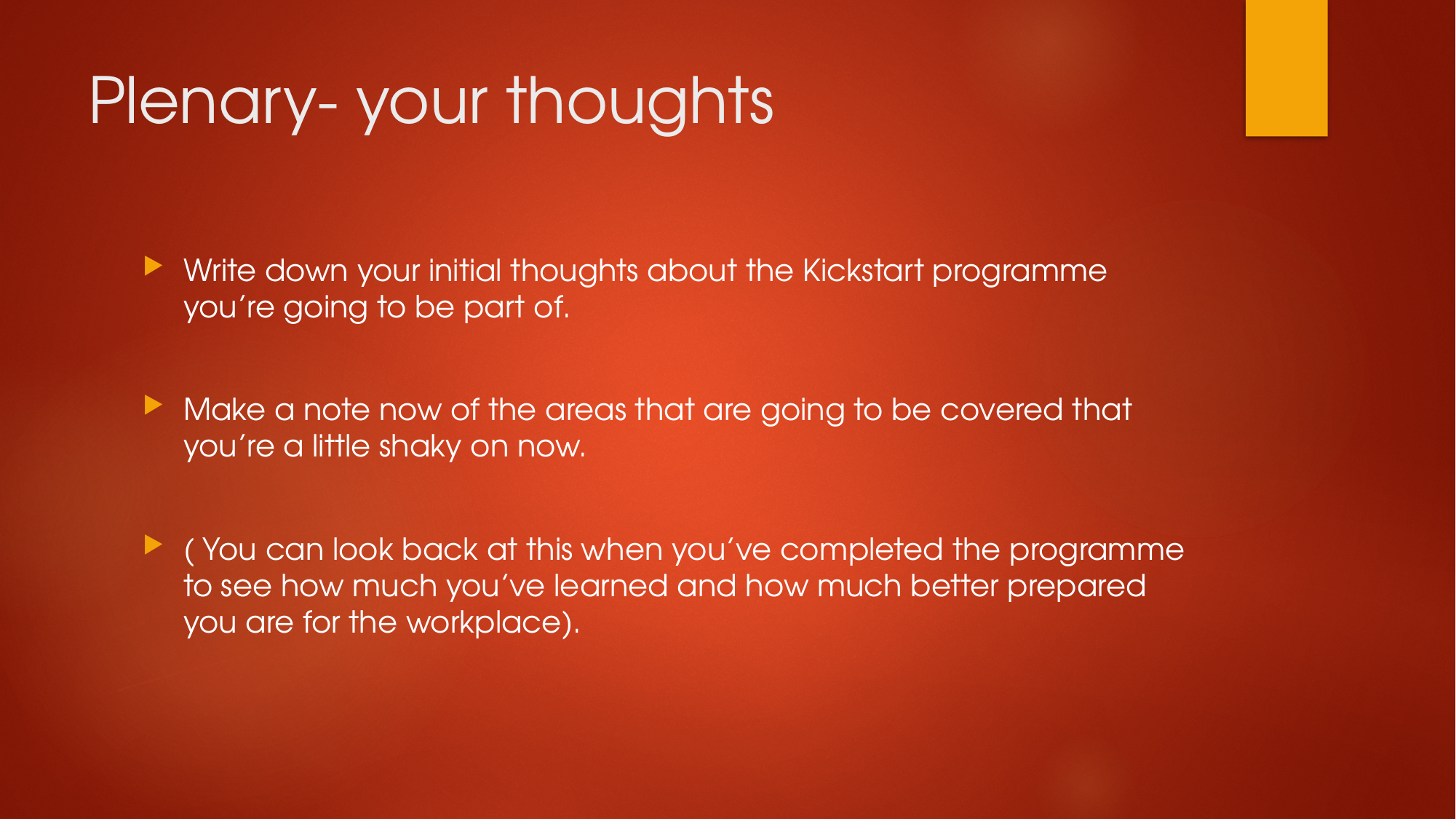

# Plenary- your thoughts
Write down your initial thoughts about the Kickstart programme you’re going to be part of.

Make a note now of the areas that are going to be covered that you’re a little shaky on now.

( You can look back at this when you’ve completed the programme to see how much you’ve learned and how much better prepared you are for the workplace).